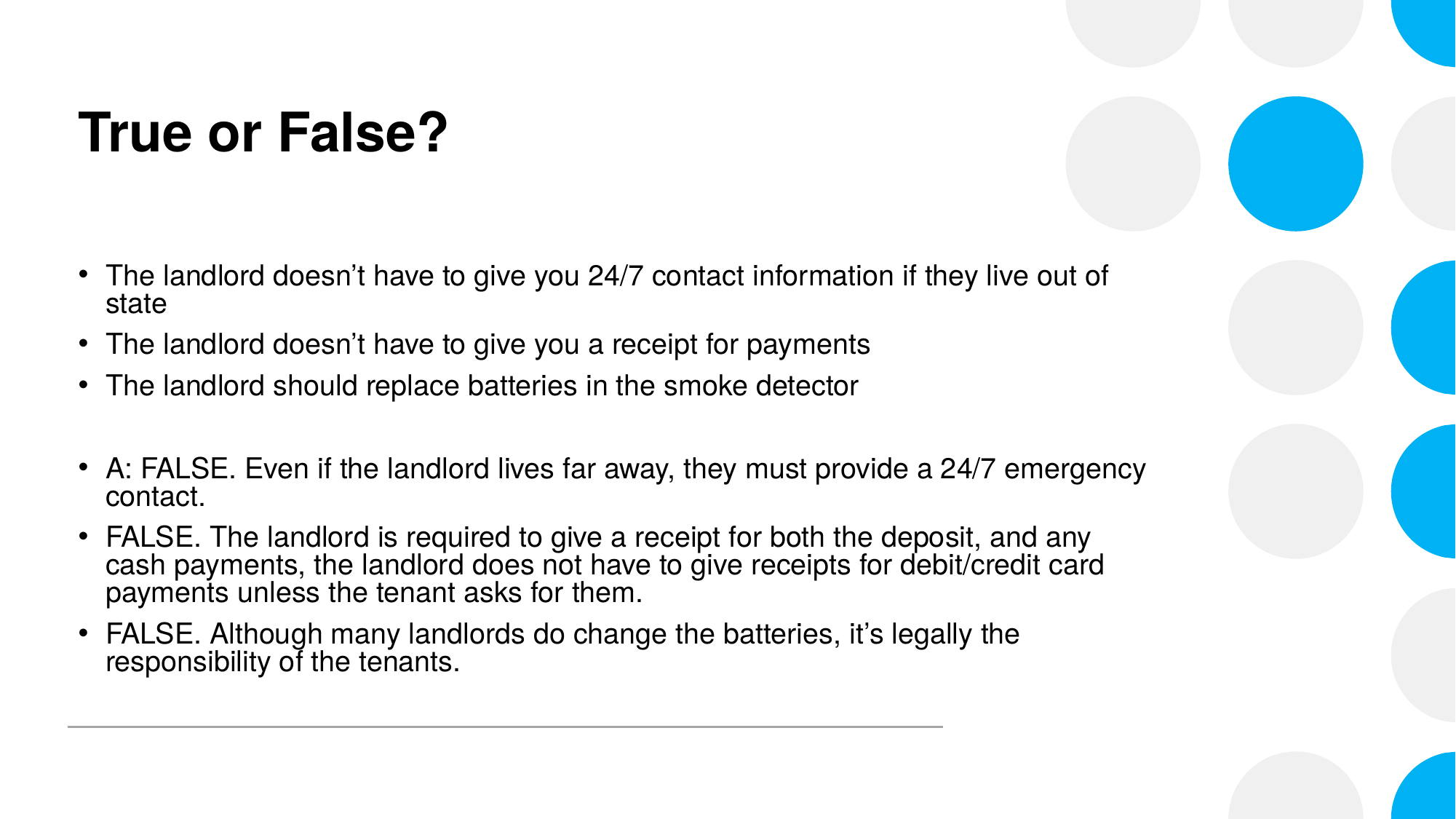

# True or False?
The landlord doesn’t have to give you 24/7 contact information if they live out of state
The landlord doesn’t have to give you a receipt for payments
The landlord should replace batteries in the smoke detector

A: FALSE. Even if the landlord lives far away, they must provide a 24/7 emergency contact.
FALSE. The landlord is required to give a receipt for both the deposit, and any cash payments, the landlord does not have to give receipts for debit/credit card payments unless the tenant asks for them.
FALSE. Although many landlords do change the batteries, it’s legally the responsibility of the tenants.